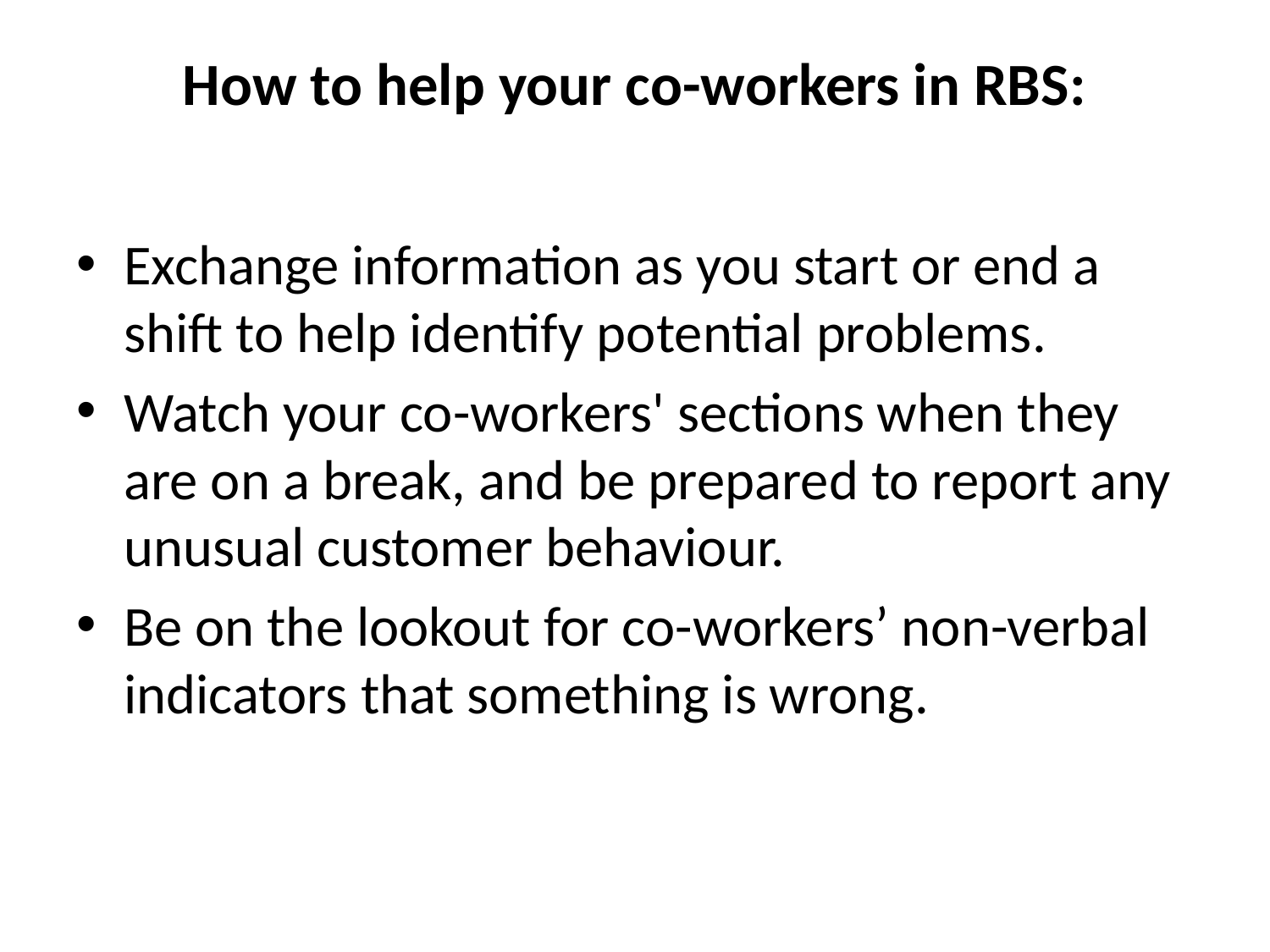

# How to help your co-workers in RBS:
Exchange information as you start or end a shift to help identify potential problems.
Watch your co-workers' sections when they are on a break, and be prepared to report any unusual customer behaviour.
Be on the lookout for co-workers’ non-verbal indicators that something is wrong.